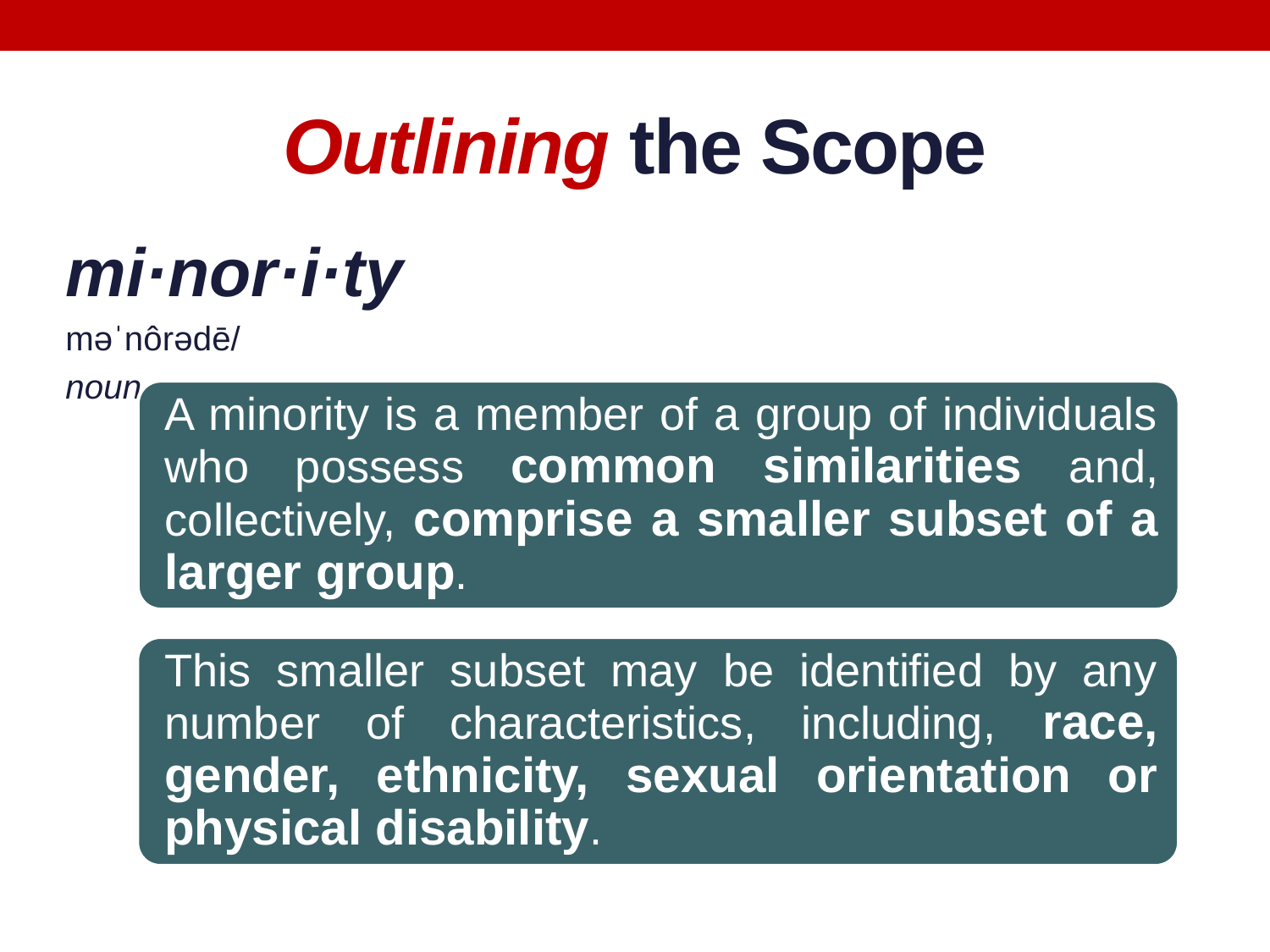

# Outlining the Scope
mi·nor·i·ty
məˈnôrədē/
noun

A minority is a member of a group of individuals who possess common similarities and, collectively, comprise a smaller subset of a larger group.
This smaller subset may be identified by any number of characteristics, including, race, gender, ethnicity, sexual orientation or physical disability.